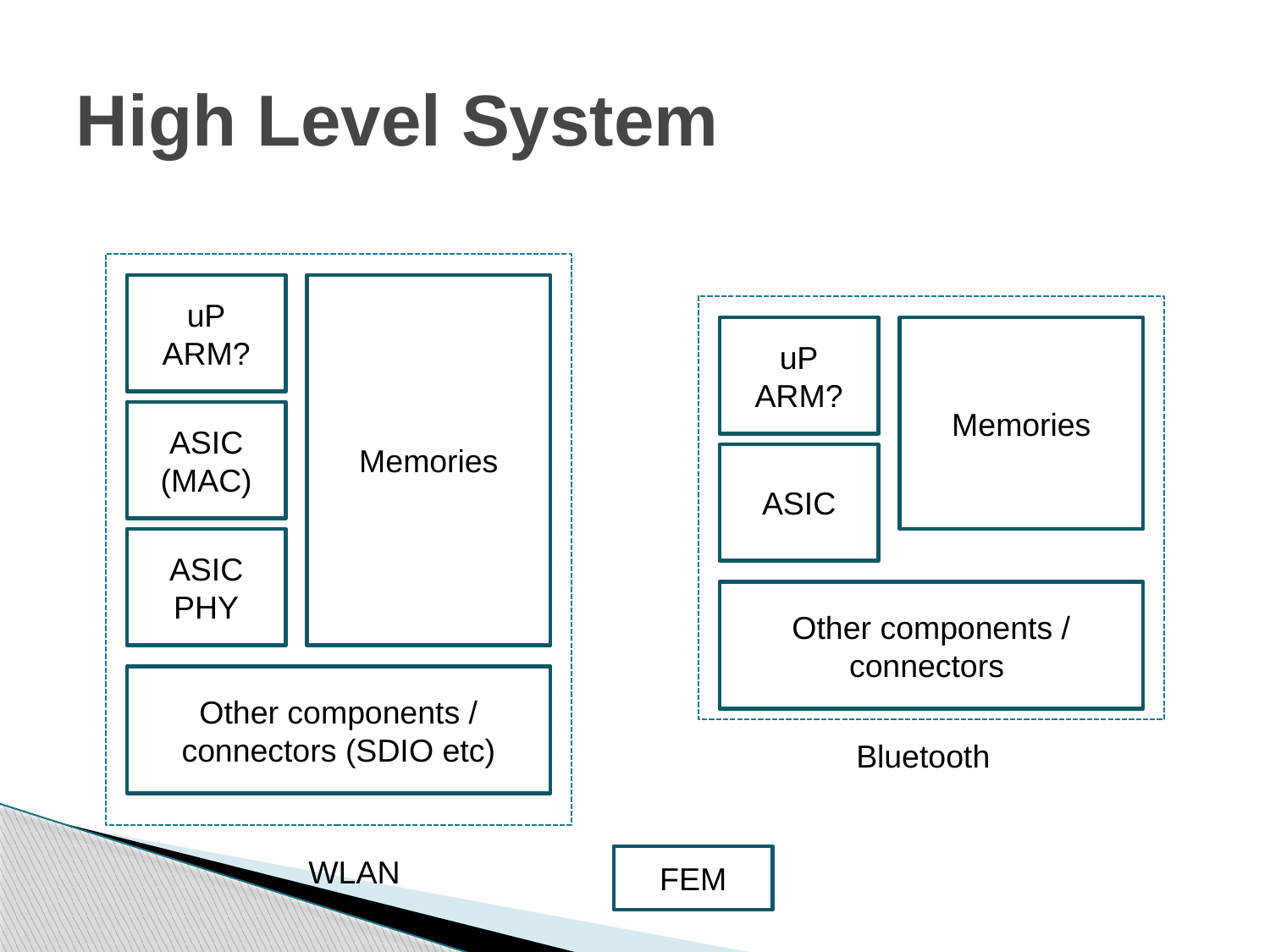

# High Level System

uP
ARM?
Memories

uP
ARM?
Memories
ASIC (MAC)
ASIC
ASIC
PHY
Other components / connectors
Other components / connectors (SDIO etc)
Bluetooth
WLAN
FEM